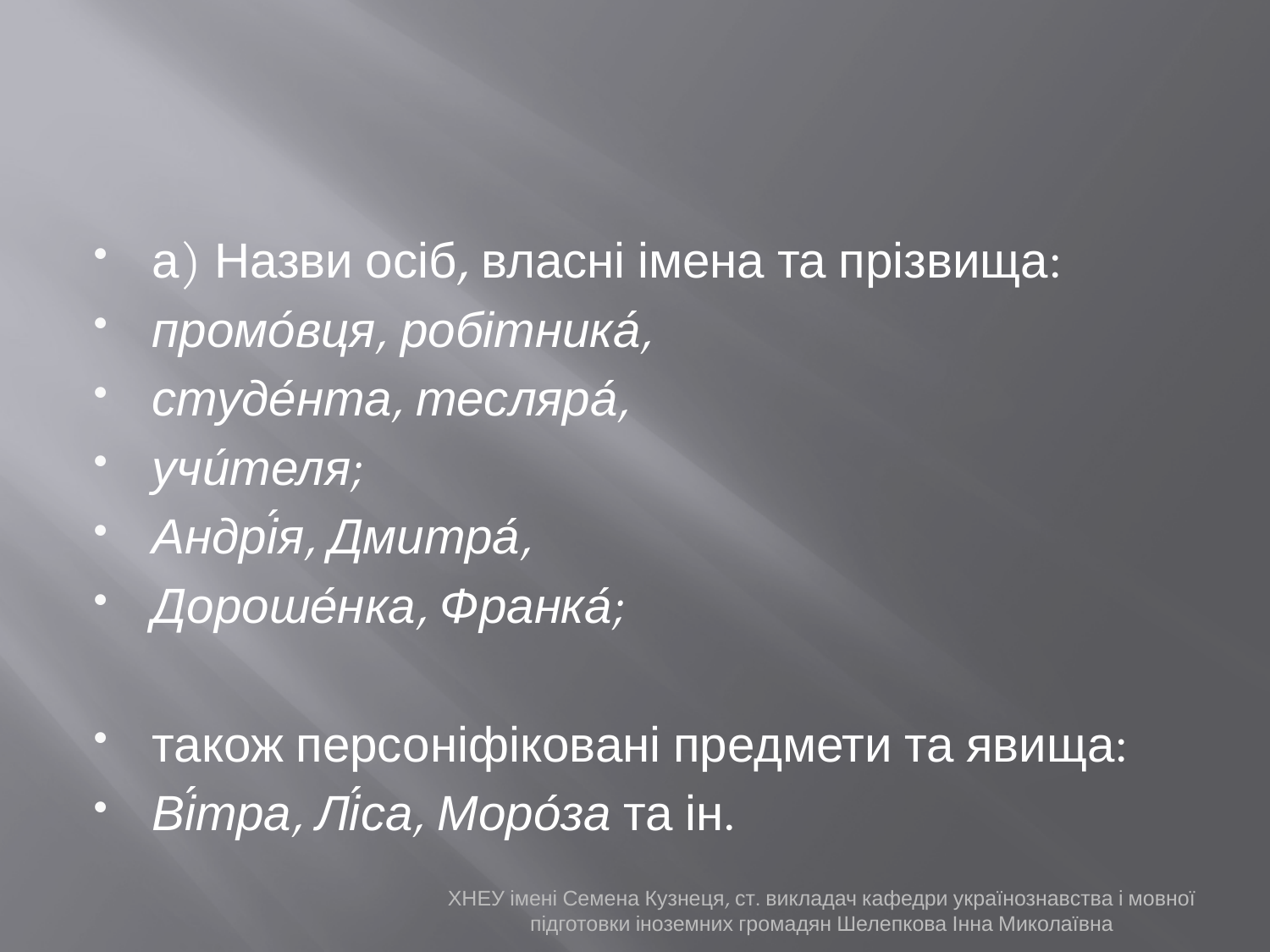

#
а) Назви осіб, власні імена та прізвища:
промо́вця, робітника́,
студе́нта, тесляра́,
учи́теля;
Андрі́я, Дмитра́,
Дороше́нка, Франка́;

також персоніфіковані предмети та явища:
Ві́тра, Лі́са, Моро́за та ін.
ХНЕУ імені Семена Кузнеця, ст. викладач кафедри українознавства і мовної підготовки іноземних громадян Шелепкова Інна Миколаївна